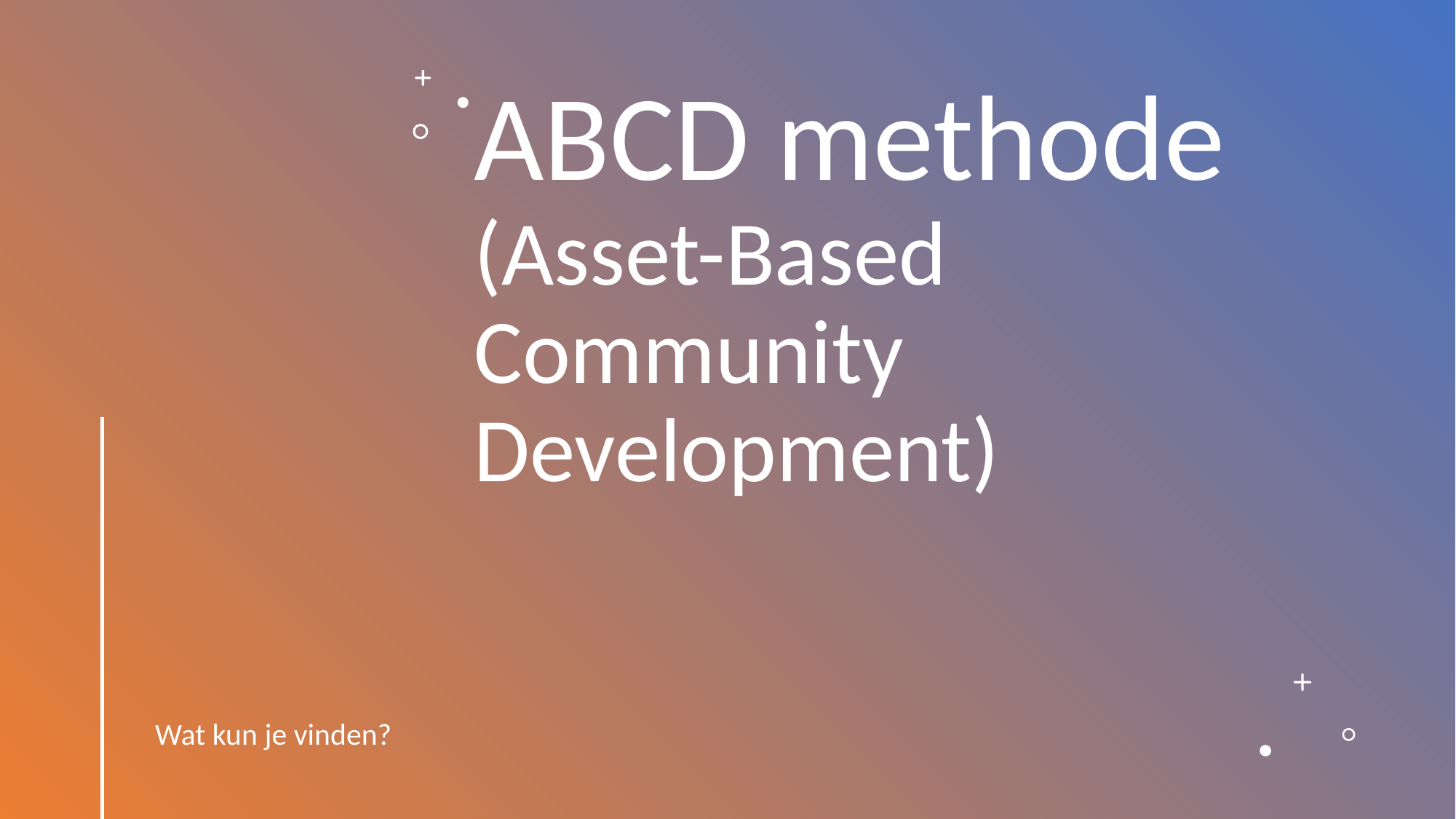

# ABCD methode (Asset-Based Community Development)

Wat kun je vinden?